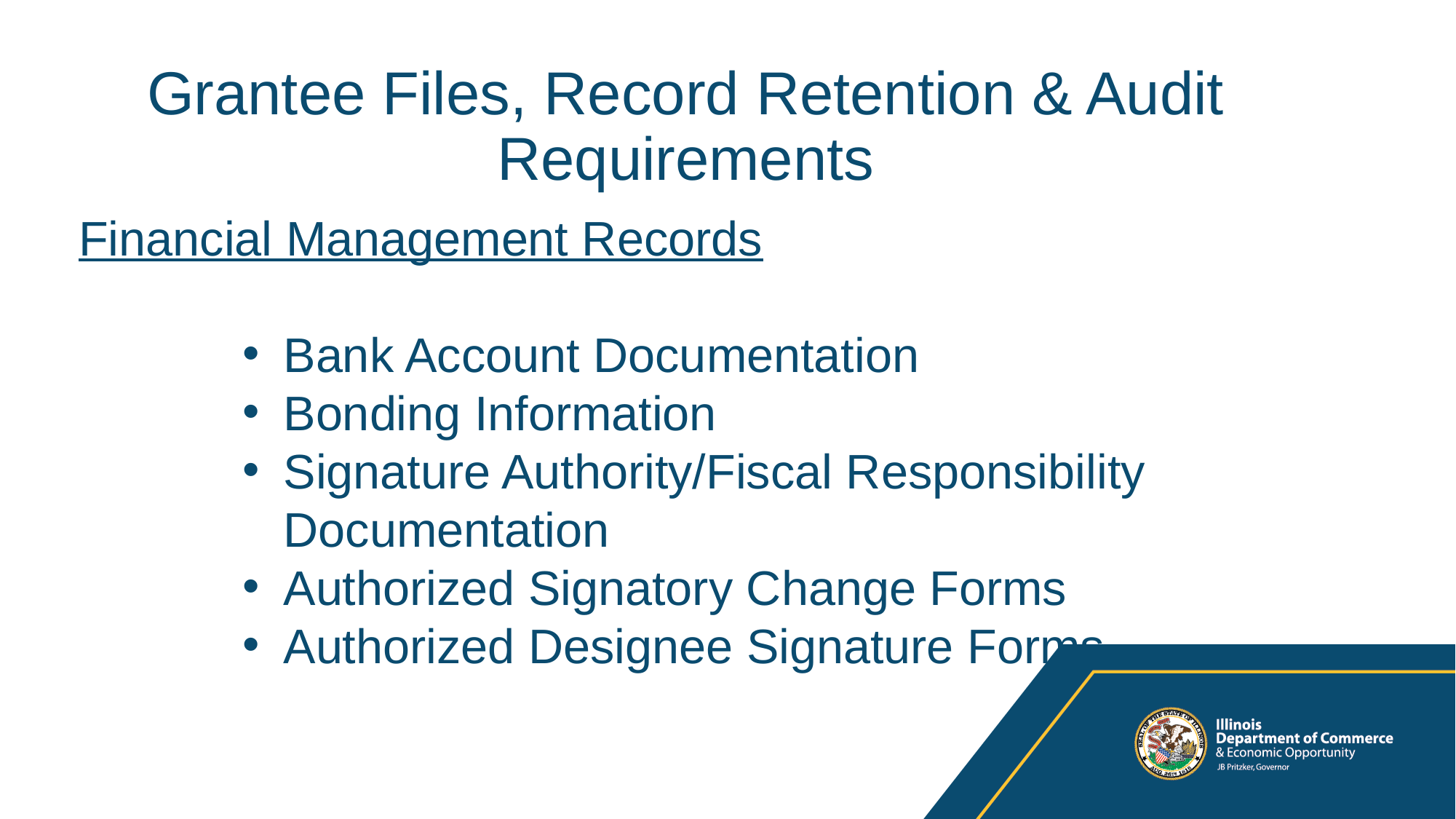

# Grantee Files, Record Retention & Audit Requirements

Financial Management Records

Bank Account Documentation
Bonding Information
Signature Authority/Fiscal Responsibility Documentation
Authorized Signatory Change Forms
Authorized Designee Signature Forms